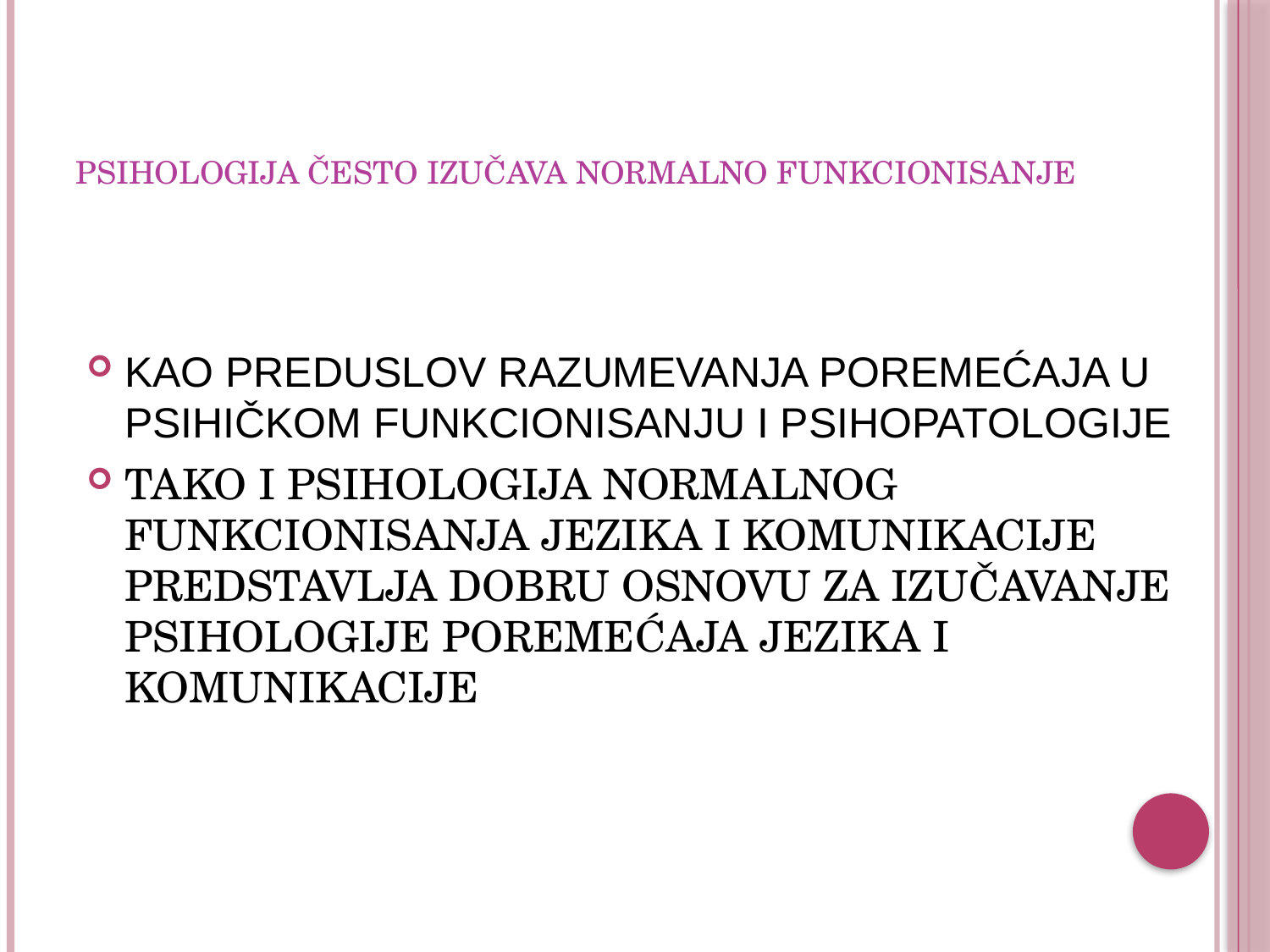

# PSIHOLOGIJA ČESTO IZUČAVA NORMALNO FUNKCIONISANJE
KAO PREDUSLOV RAZUMEVANJA POREMEĆAJA U PSIHIČKOM FUNKCIONISANJU I PSIHOPATOLOGIJE
TAKO I PSIHOLOGIJA NORMALNOG FUNKCIONISANJA JEZIKA I KOMUNIKACIJE PREDSTAVLJA DOBRU OSNOVU ZA IZUČAVANJE PSIHOLOGIJE POREMEĆAJA JEZIKA I KOMUNIKACIJE